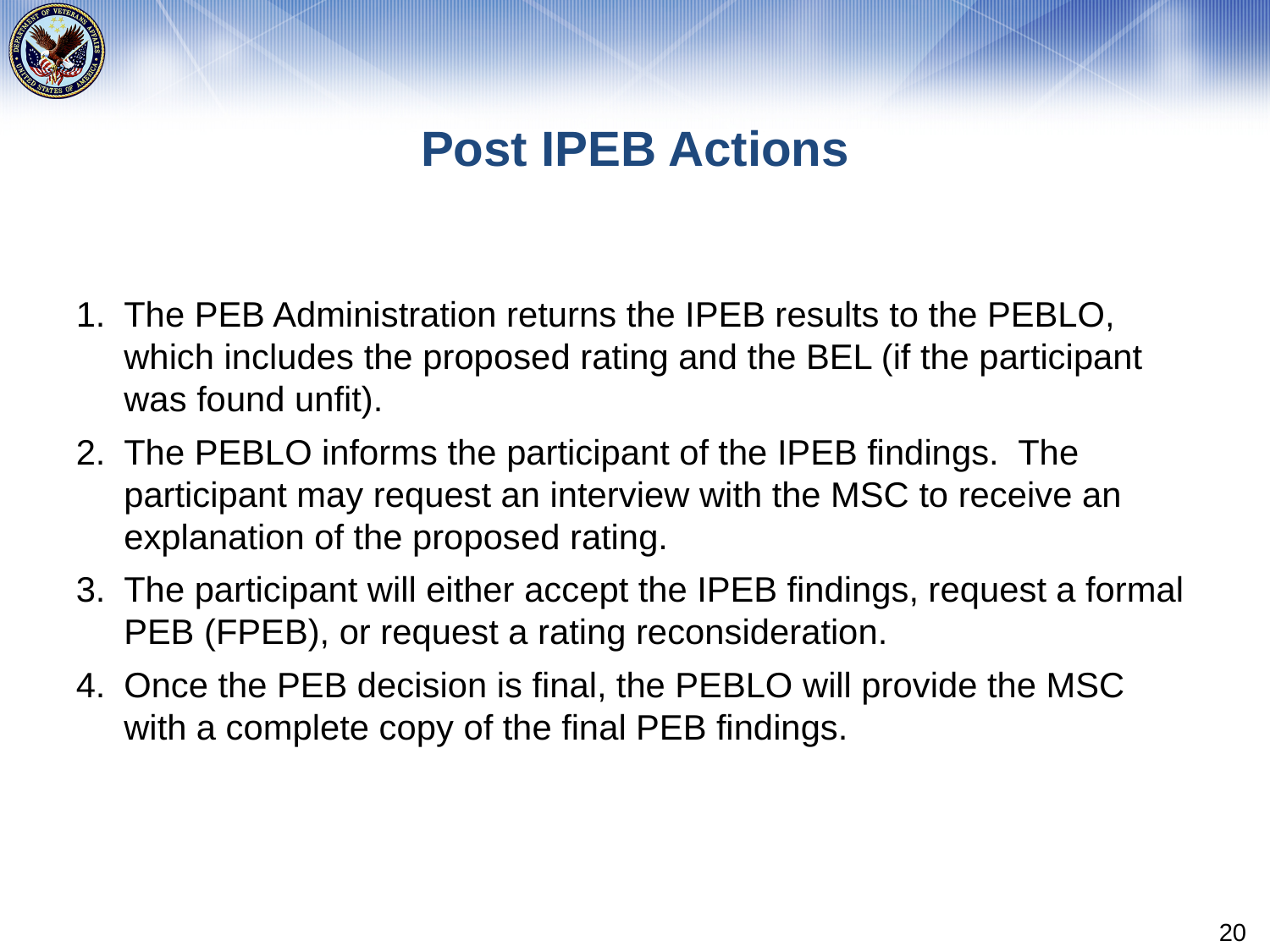

# Post IPEB Actions
The PEB Administration returns the IPEB results to the PEBLO, which includes the proposed rating and the BEL (if the participant was found unfit).
The PEBLO informs the participant of the IPEB findings.  The participant may request an interview with the MSC to receive an explanation of the proposed rating.
The participant will either accept the IPEB findings, request a formal PEB (FPEB), or request a rating reconsideration.
Once the PEB decision is final, the PEBLO will provide the MSC with a complete copy of the final PEB findings.

20